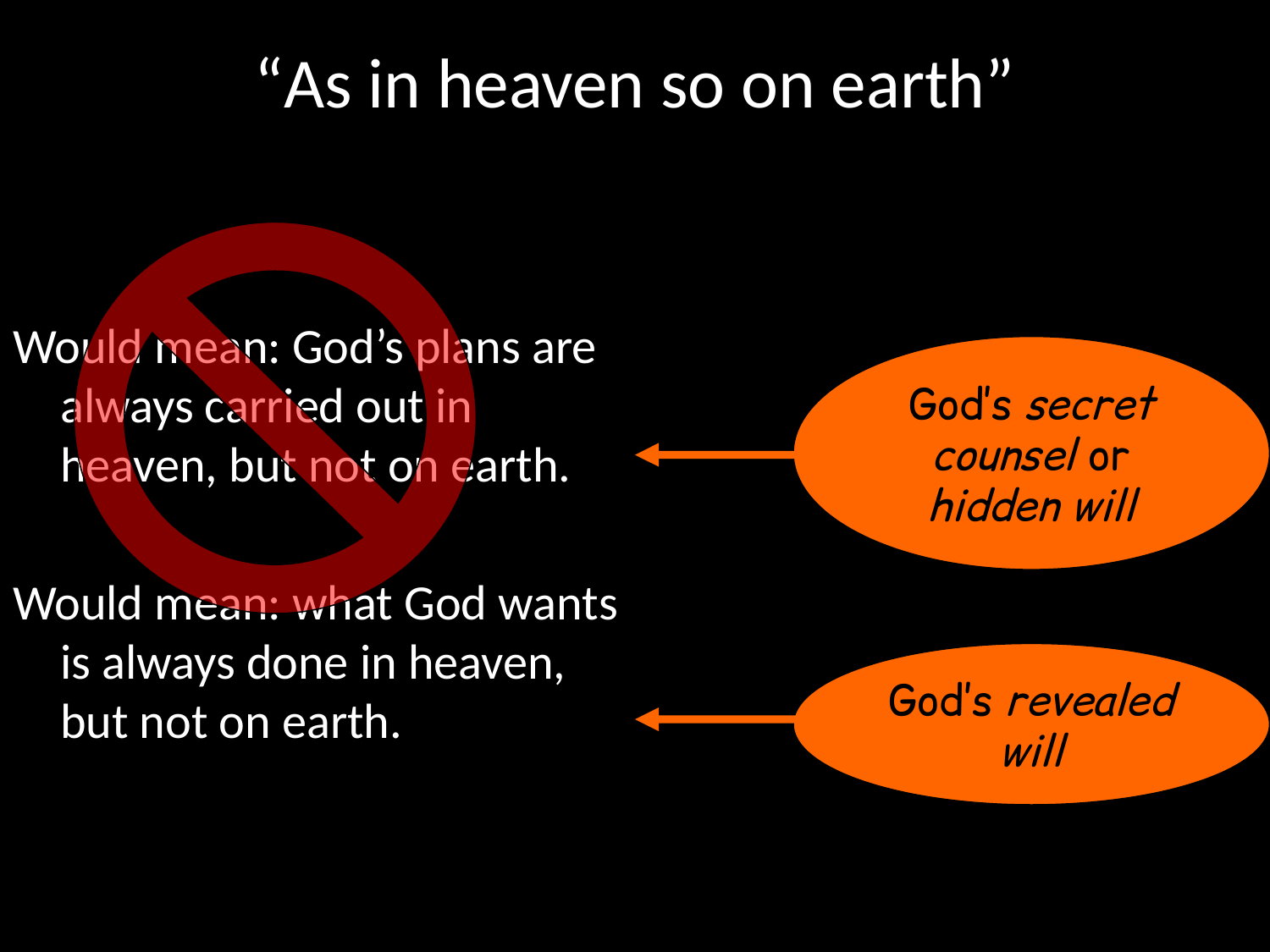

# “As in heaven so on earth”

Would mean: God’s plans are always carried out in heaven, but not on earth.

Would mean: what God wants is always done in heaven, but not on earth.

God’s secret counsel or hidden will

God’s revealed will